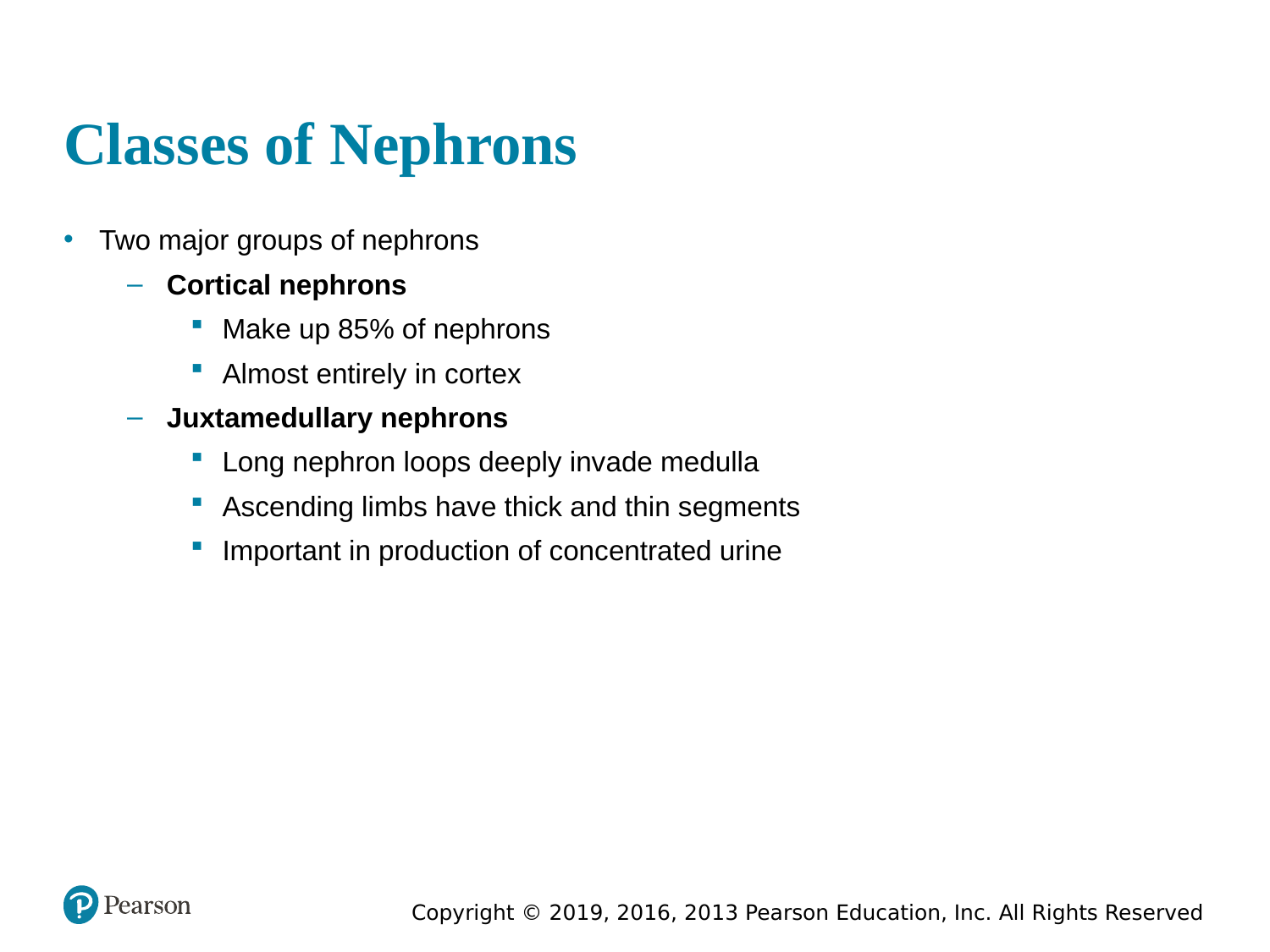

# Classes of Nephrons
Two major groups of nephrons
Cortical nephrons
Make up 85% of nephrons
Almost entirely in cortex
Juxtamedullary nephrons
Long nephron loops deeply invade medulla
Ascending limbs have thick and thin segments
Important in production of concentrated urine